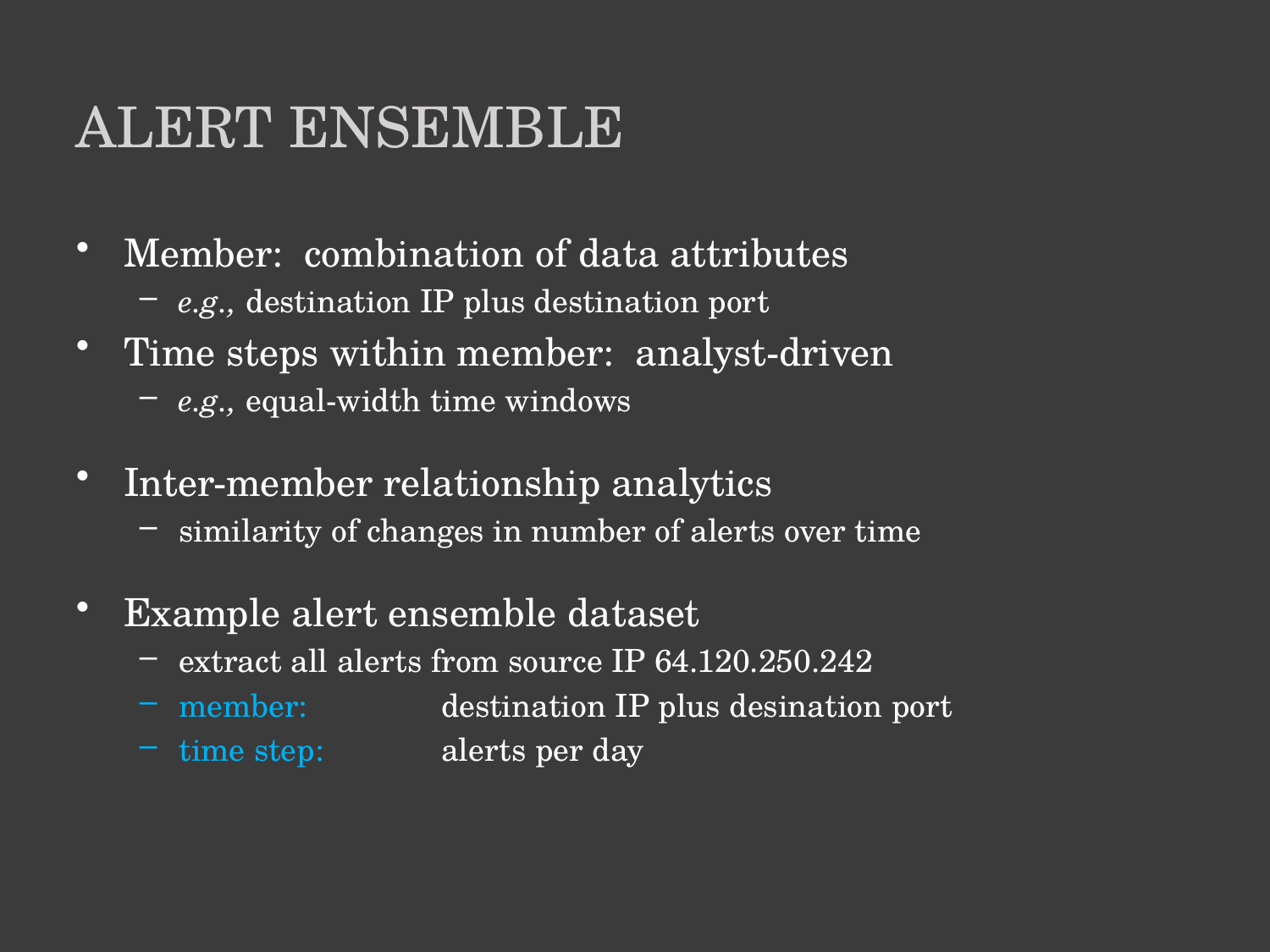

# Alert Ensemble
Member:  combination of data attributes
e.g., destination IP plus destination port
Time steps within member:  analyst-driven
e.g., equal-width time windows
Inter-member relationship analytics
similarity of changes in number of alerts over time
Example alert ensemble dataset
extract all alerts from source IP 64.120.250.242
member:	destination IP plus desination port
time step:	alerts per day